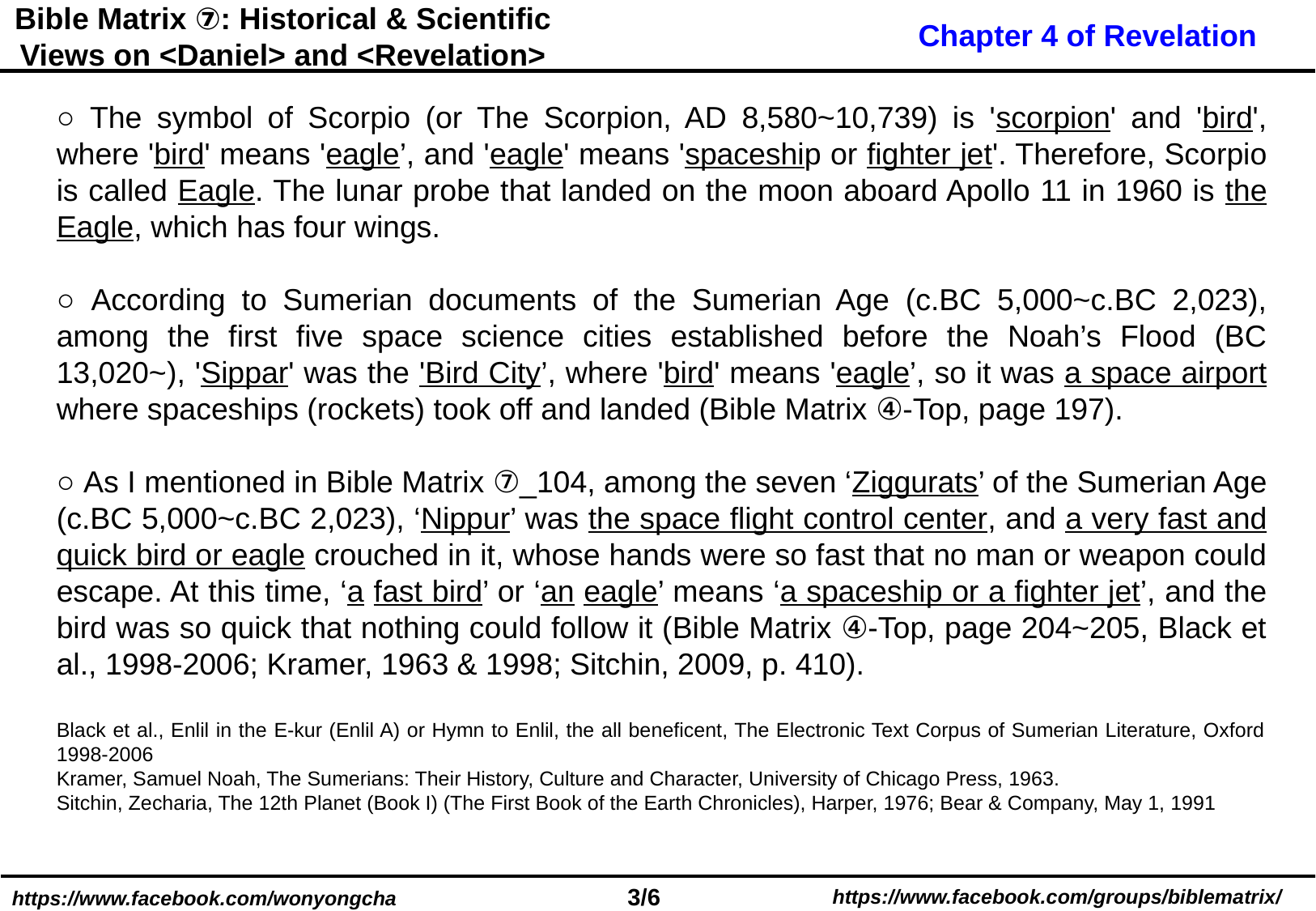

Bible Matrix ⑦: Historical & Scientific Views on <Daniel> and <Revelation>
Chapter 4 of Revelation
○ The symbol of Scorpio (or The Scorpion, AD 8,580~10,739) is 'scorpion' and 'bird', where 'bird' means 'eagle’, and 'eagle' means 'spaceship or fighter jet'. Therefore, Scorpio is called Eagle. The lunar probe that landed on the moon aboard Apollo 11 in 1960 is the Eagle, which has four wings.

○ According to Sumerian documents of the Sumerian Age (c.BC 5,000~c.BC 2,023), among the first five space science cities established before the Noah’s Flood (BC 13,020~), 'Sippar' was the 'Bird City’, where 'bird' means 'eagle’, so it was a space airport where spaceships (rockets) took off and landed (Bible Matrix ④-Top, page 197).

○ As I mentioned in Bible Matrix ⑦_104, among the seven ‘Ziggurats’ of the Sumerian Age (c.BC 5,000~c.BC 2,023), ‘Nippur’ was the space flight control center, and a very fast and quick bird or eagle crouched in it, whose hands were so fast that no man or weapon could escape. At this time, ‘a fast bird’ or ‘an eagle’ means ‘a spaceship or a fighter jet’, and the bird was so quick that nothing could follow it (Bible Matrix ④-Top, page 204~205, Black et al., 1998-2006; Kramer, 1963 & 1998; Sitchin, 2009, p. 410).

Black et al., Enlil in the E-kur (Enlil A) or Hymn to Enlil, the all beneficent, The Electronic Text Corpus of Sumerian Literature, Oxford 1998-2006
Kramer, Samuel Noah, The Sumerians: Their History, Culture and Character, University of Chicago Press, 1963.
Sitchin, Zecharia, The 12th Planet (Book I) (The First Book of the Earth Chronicles), Harper, 1976; Bear & Company, May 1, 1991